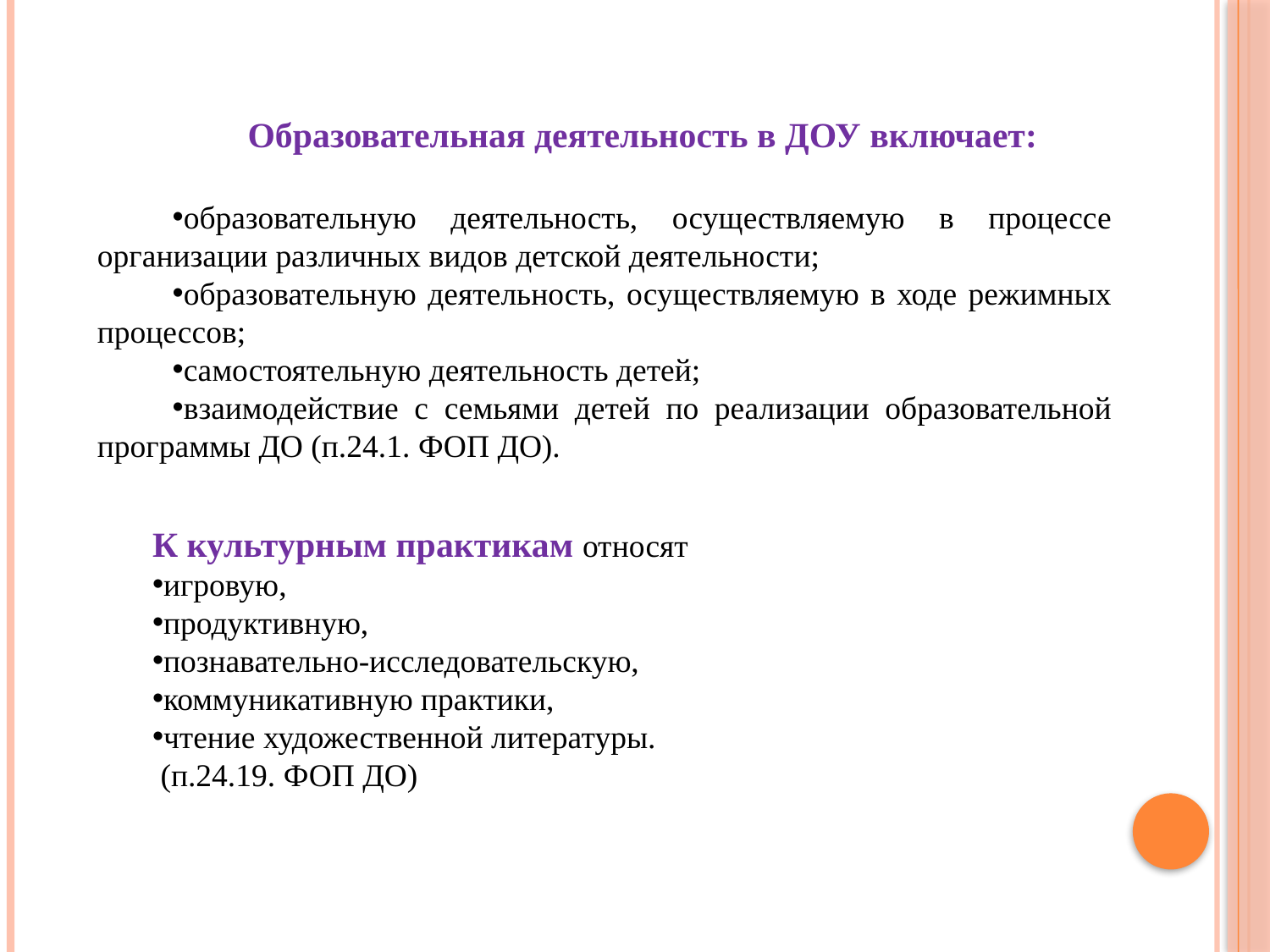

Образовательная деятельность в ДОУ включает:

образовательную деятельность, осуществляемую в процессе организации различных видов детской деятельности;
образовательную деятельность, осуществляемую в ходе режимных процессов;
самостоятельную деятельность детей;
взаимодействие с семьями детей по реализации образовательной программы ДО (п.24.1. ФОП ДО).
К культурным практикам относят
игровую,
продуктивную,
познавательно-исследовательскую,
коммуникативную практики,
чтение художественной литературы.
 (п.24.19. ФОП ДО)